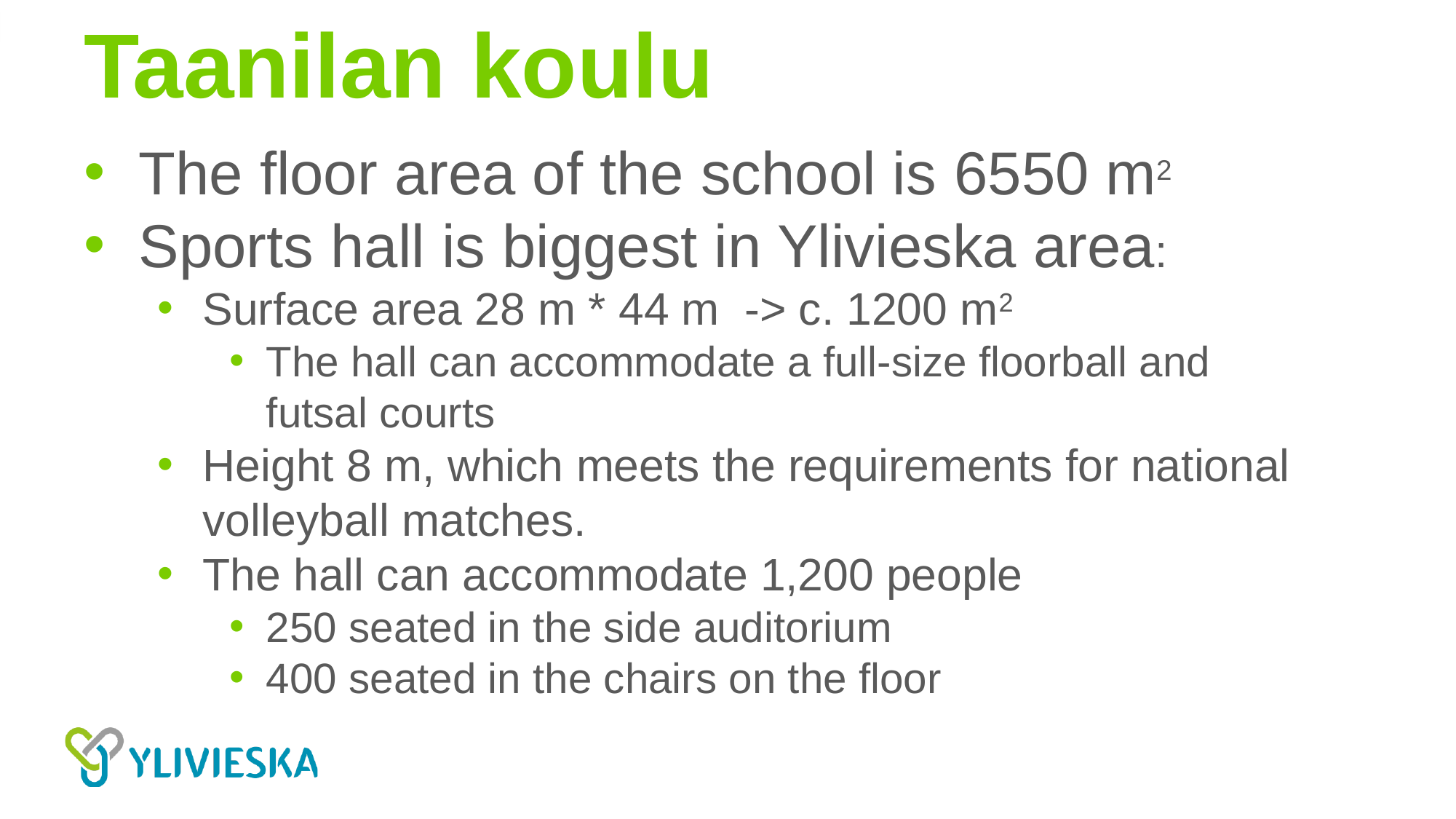

# Taanilan koulu

The floor area of the school is 6550 m2
Sports hall is biggest in Ylivieska area:
Surface area 28 m * 44 m  -> c. 1200 m2
The hall can accommodate a full-size floorball and
futsal courts
Height 8 m, which meets the requirements for national volleyball matches.
The hall can accommodate 1,200 people
250 seated in the side auditorium
400 seated in the chairs on the floor